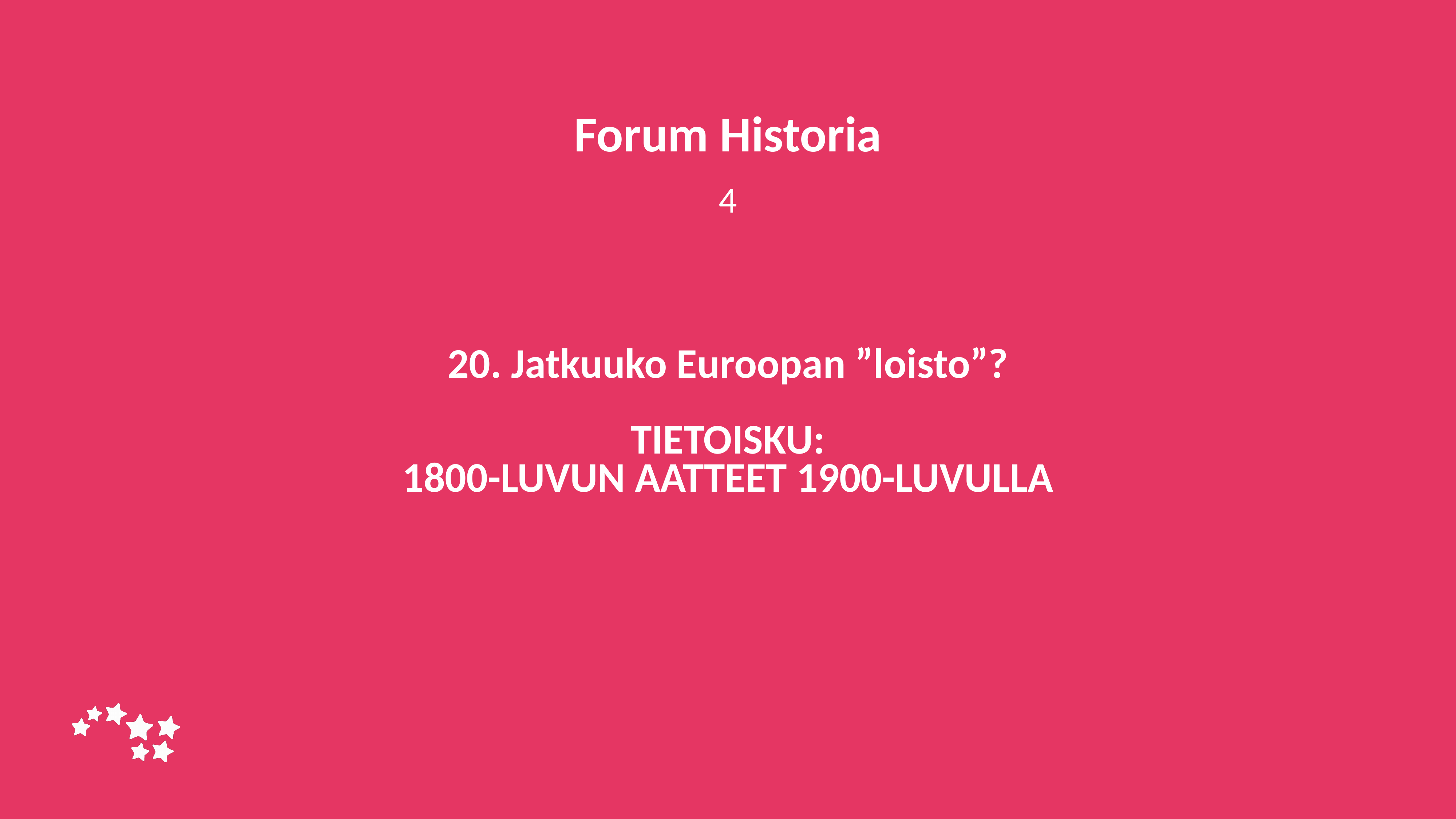

Forum Historia
4
# 20. Jatkuuko Euroopan ”loisto”? TIETOISKU: 1800-LUVUN AATTEET 1900-LUVULLA